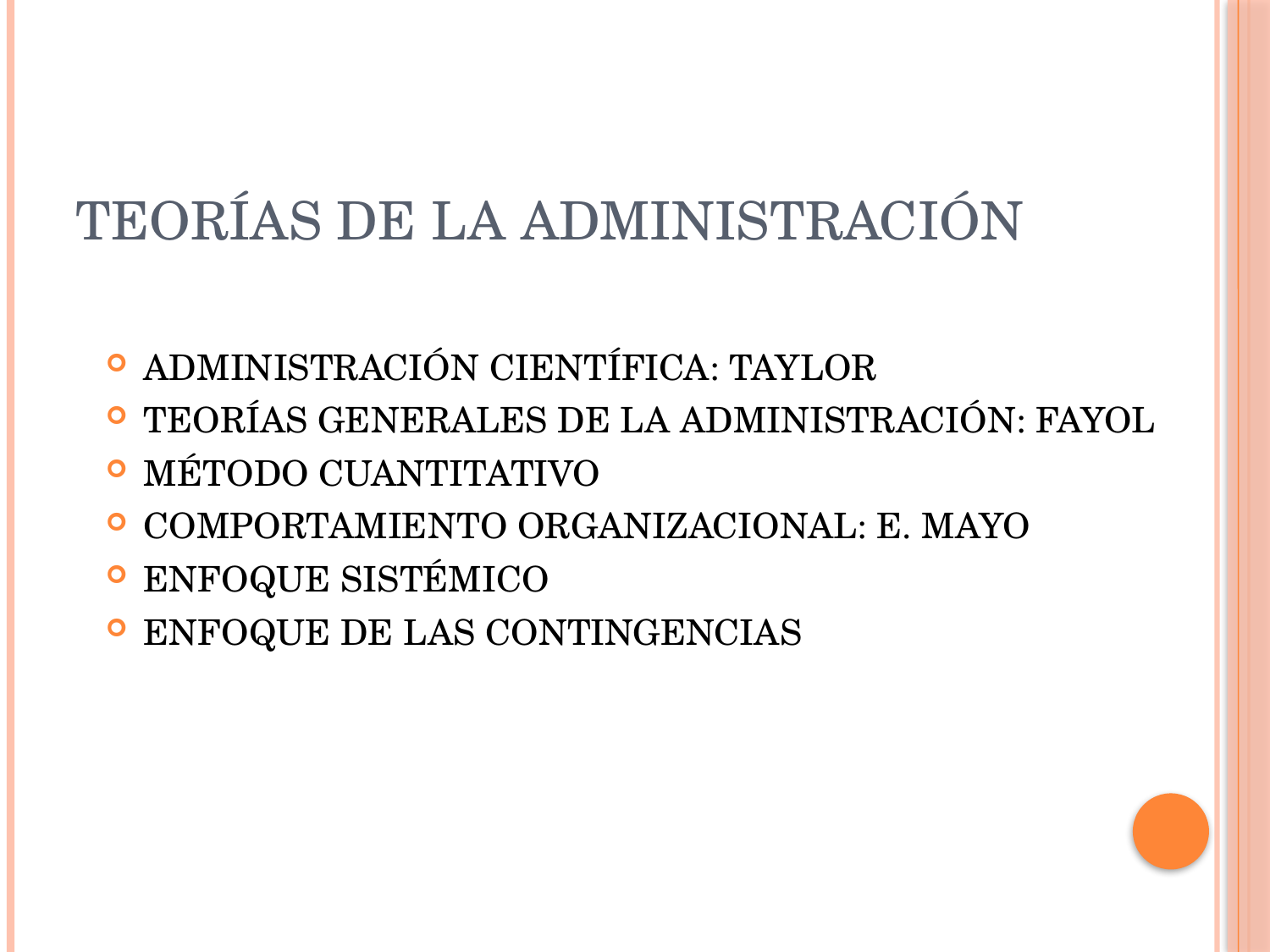

# TEORÍAS DE LA ADMINISTRACIÓN
ADMINISTRACIÓN CIENTÍFICA: TAYLOR
TEORÍAS GENERALES DE LA ADMINISTRACIÓN: FAYOL
MÉTODO CUANTITATIVO
COMPORTAMIENTO ORGANIZACIONAL: E. MAYO
ENFOQUE SISTÉMICO
ENFOQUE DE LAS CONTINGENCIAS